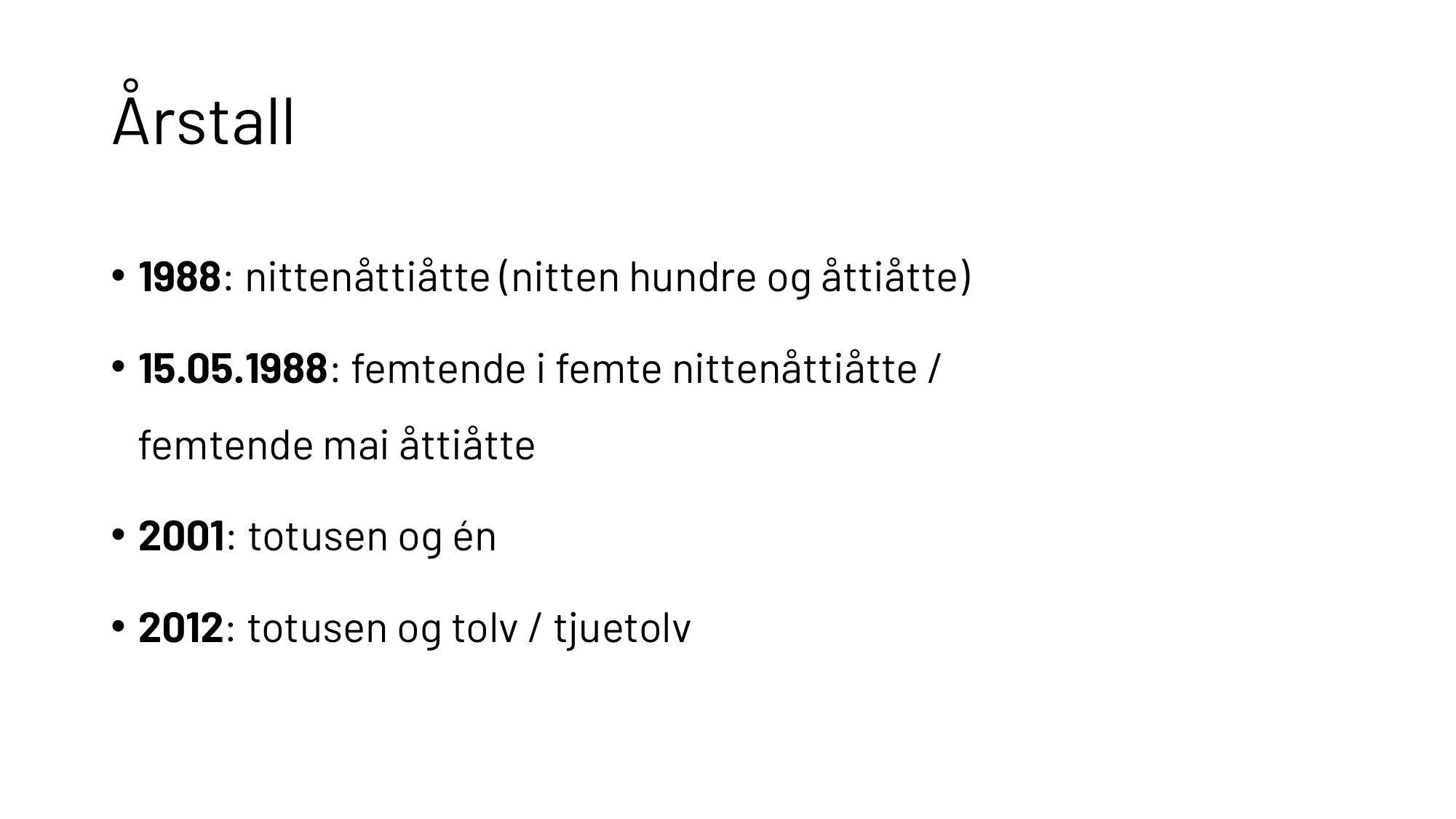

# Årstall
1988: nittenåttiåtte (nitten hundre og åttiåtte)
15.05.1988: femtende i femte nittenåttiåtte / femtende mai åttiåtte
2001: totusen og én
2012: totusen og tolv / tjuetolv